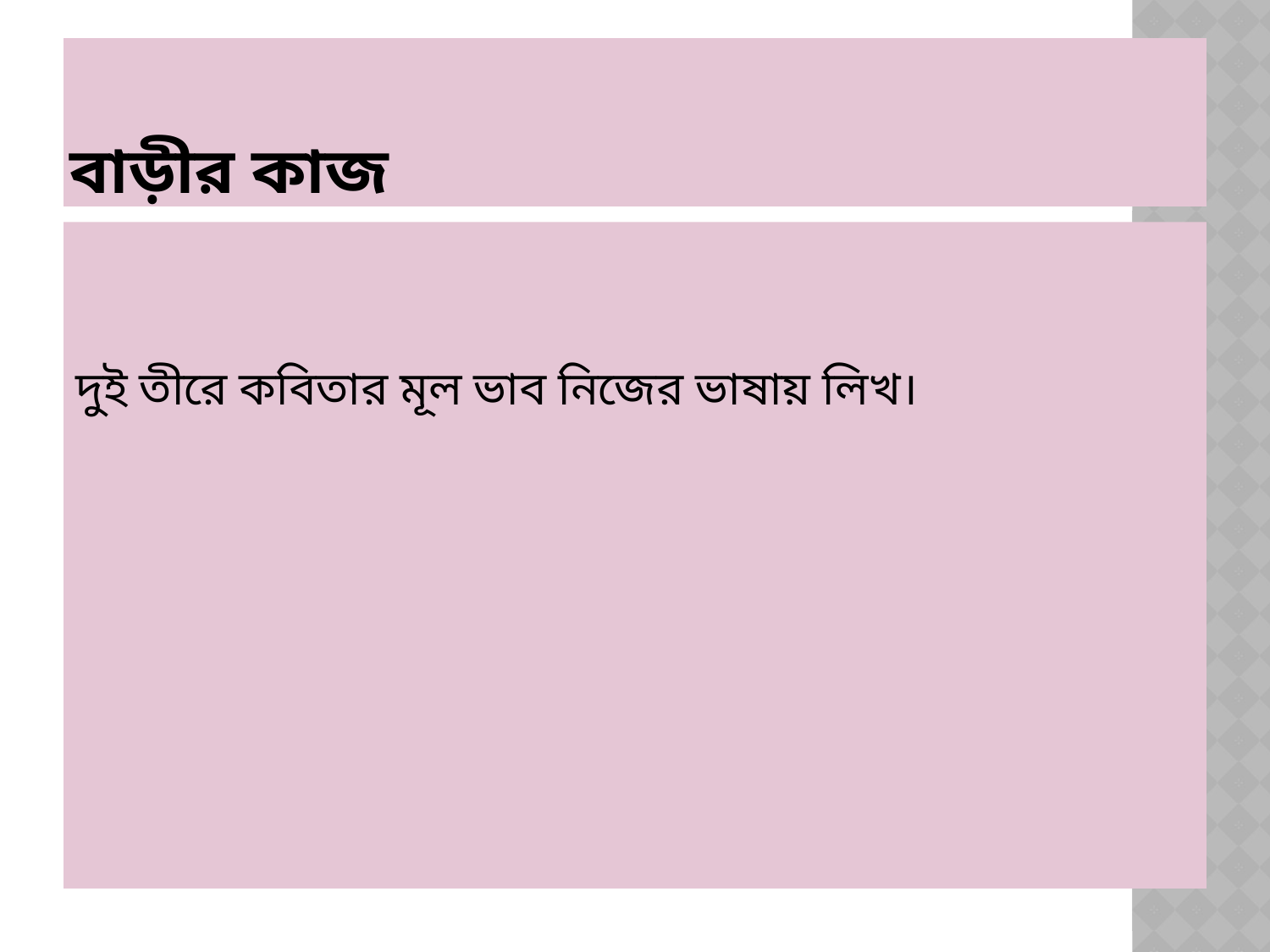

# বাড়ীর কাজ

দুই তীরে কবিতার মূল ভাব নিজের ভাষায় লিখ।